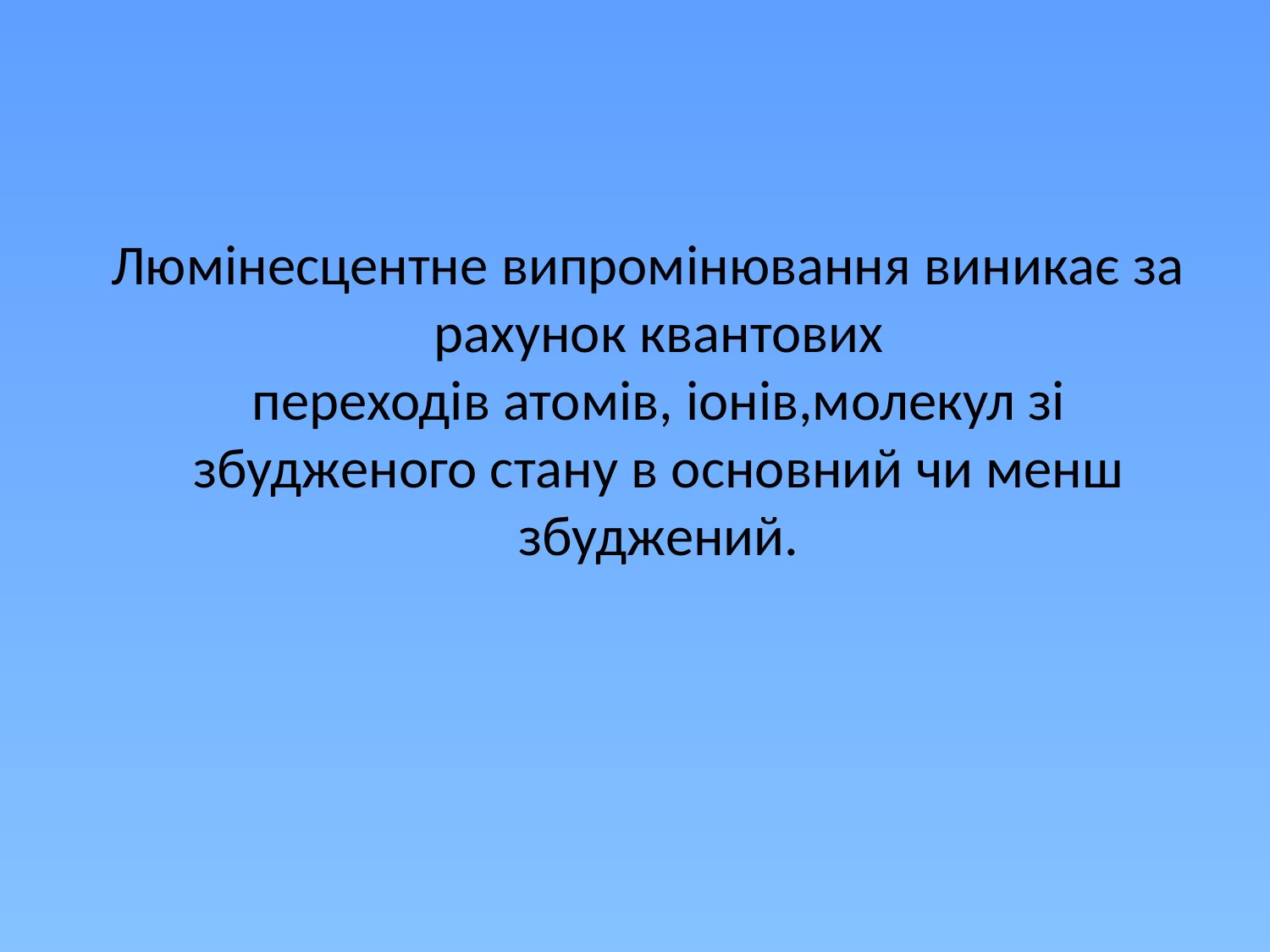

Люмінесцентне випромінювання виникає за рахунок квантових переходів атомів, іонів,молекул зі збудженого стану в основний чи менш збуджений.